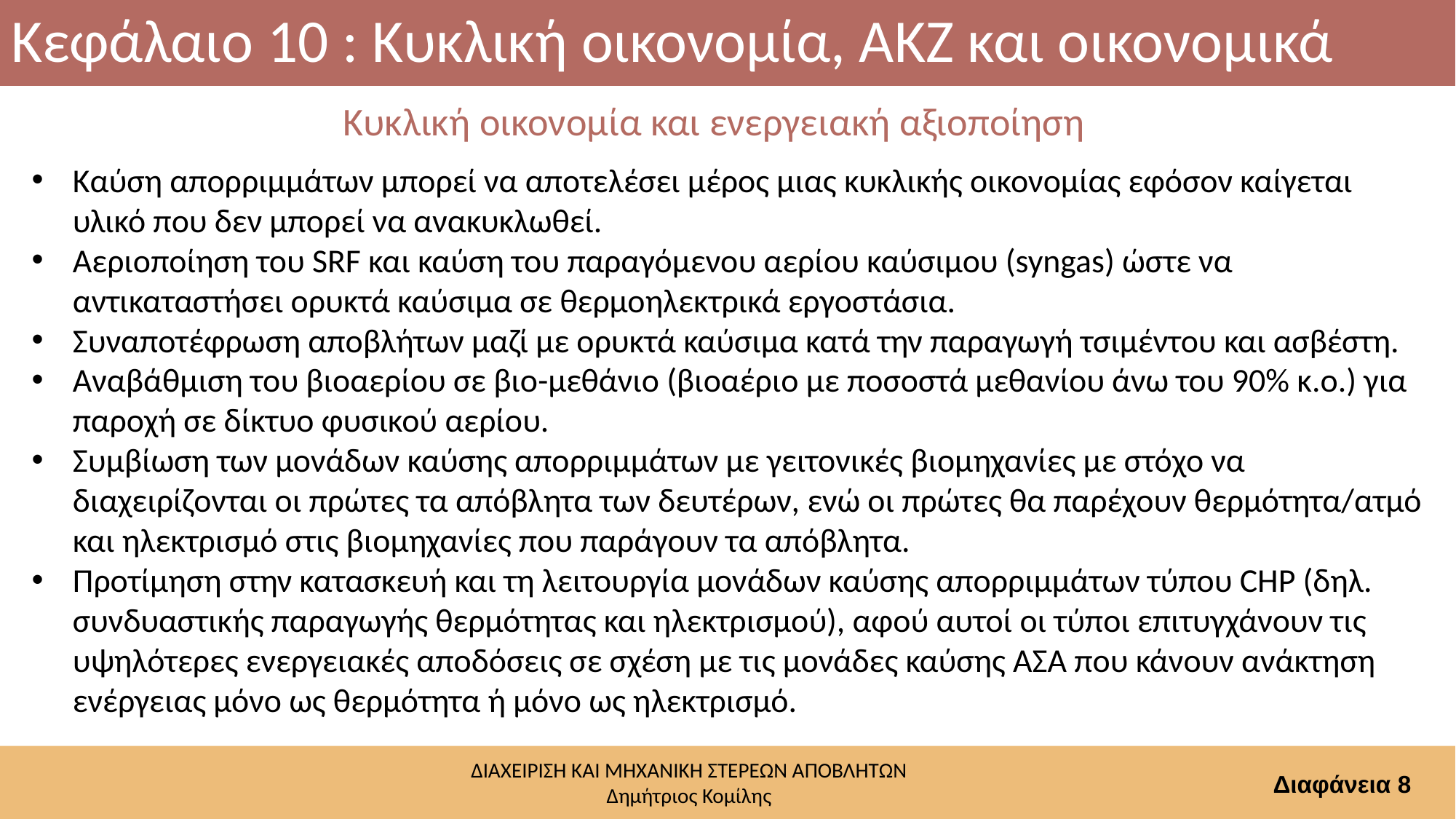

# Κεφάλαιο 10 : Κυκλική οικονομία, ΑΚΖ και οικονομικά
Κυκλική οικονομία και ενεργειακή αξιοποίηση
Καύση απορριμμάτων μπορεί να αποτελέσει μέρος μιας κυκλικής οικονομίας εφόσον καίγεται υλικό που δεν μπορεί να ανακυκλωθεί.
Αεριοποίηση του SRF και καύση του παραγόμενου αερίου καύσιμου (syngas) ώστε να αντικαταστήσει ορυκτά καύσιμα σε θερμοηλεκτρικά εργοστάσια.
Συναποτέφρωση αποβλήτων μαζί με ορυκτά καύσιμα κατά την παραγωγή τσιμέντου και ασβέστη.
Αναβάθμιση του βιοαερίου σε βιο-μεθάνιο (βιοαέριο με ποσοστά μεθανίου άνω του 90% κ.ο.) για παροχή σε δίκτυο φυσικού αερίου.
Συμβίωση των μονάδων καύσης απορριμμάτων με γειτονικές βιομηχανίες με στόχο να διαχειρίζονται οι πρώτες τα απόβλητα των δευτέρων, ενώ οι πρώτες θα παρέχουν θερμότητα/ατμό και ηλεκτρισμό στις βιομηχανίες που παράγουν τα απόβλητα.
Προτίμηση στην κατασκευή και τη λειτουργία μονάδων καύσης απορριμμάτων τύπου CHP (δηλ. συνδυαστικής παραγωγής θερμότητας και ηλεκτρισμού), αφού αυτοί οι τύποι επιτυγχάνουν τις υψηλότερες ενεργειακές αποδόσεις σε σχέση με τις μονάδες καύσης ΑΣΑ που κάνουν ανάκτηση ενέργειας μόνο ως θερμότητα ή μόνο ως ηλεκτρισμό.

Διαφάνεια 8
ΔΙΑΧΕΙΡΙΣΗ ΚΑΙ ΜΗΧΑΝΙΚΗ ΣΤΕΡΕΩΝ ΑΠΟΒΛΗΤΩΝ
Δημήτριος Κομίλης